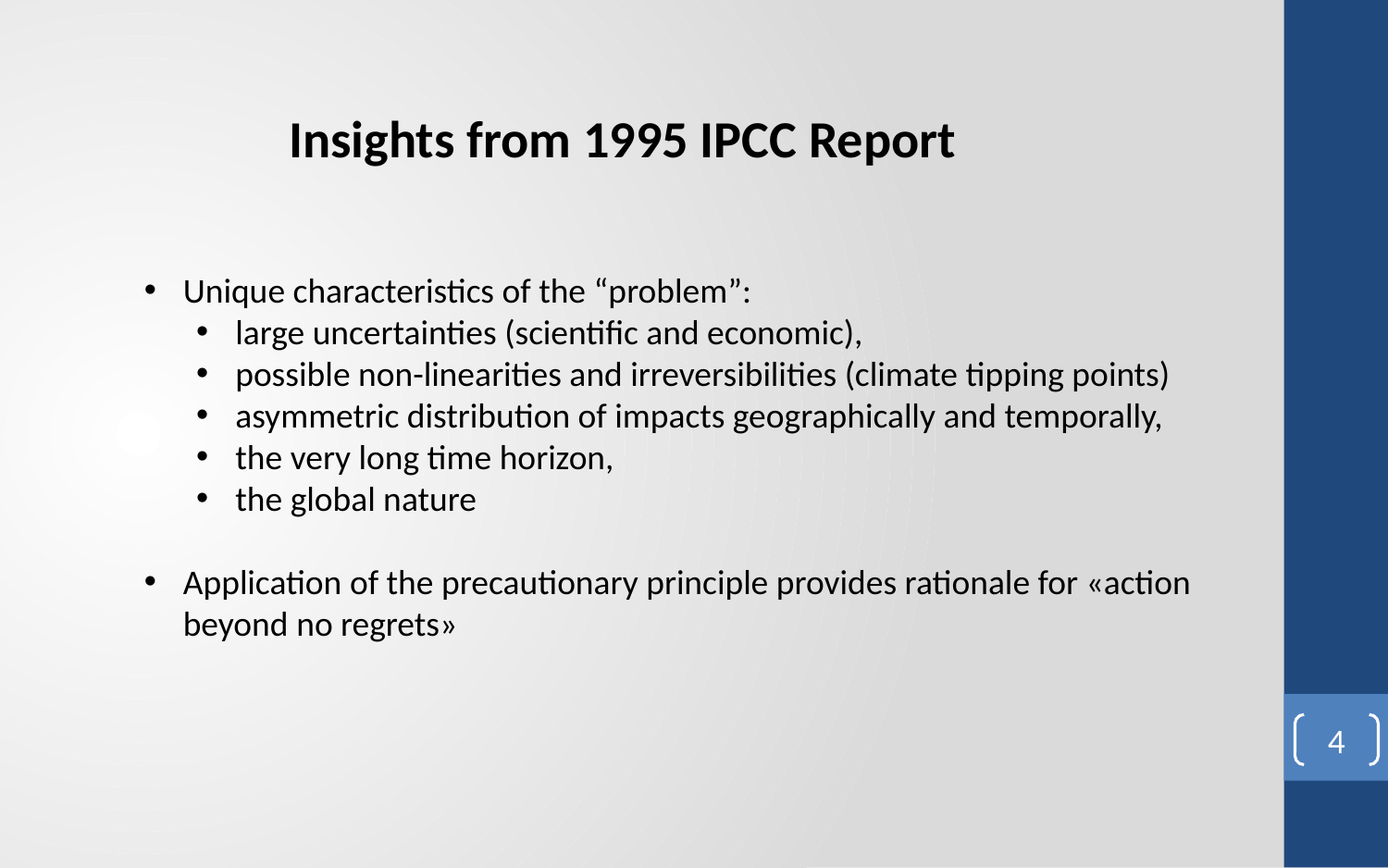

Insights from 1995 IPCC Report

Unique characteristics of the “problem”:
large uncertainties (scientific and economic),
possible non-linearities and irreversibilities (climate tipping points)
asymmetric distribution of impacts geographically and temporally,
the very long time horizon,
the global nature

Application of the precautionary principle provides rationale for «action beyond no regrets»

4